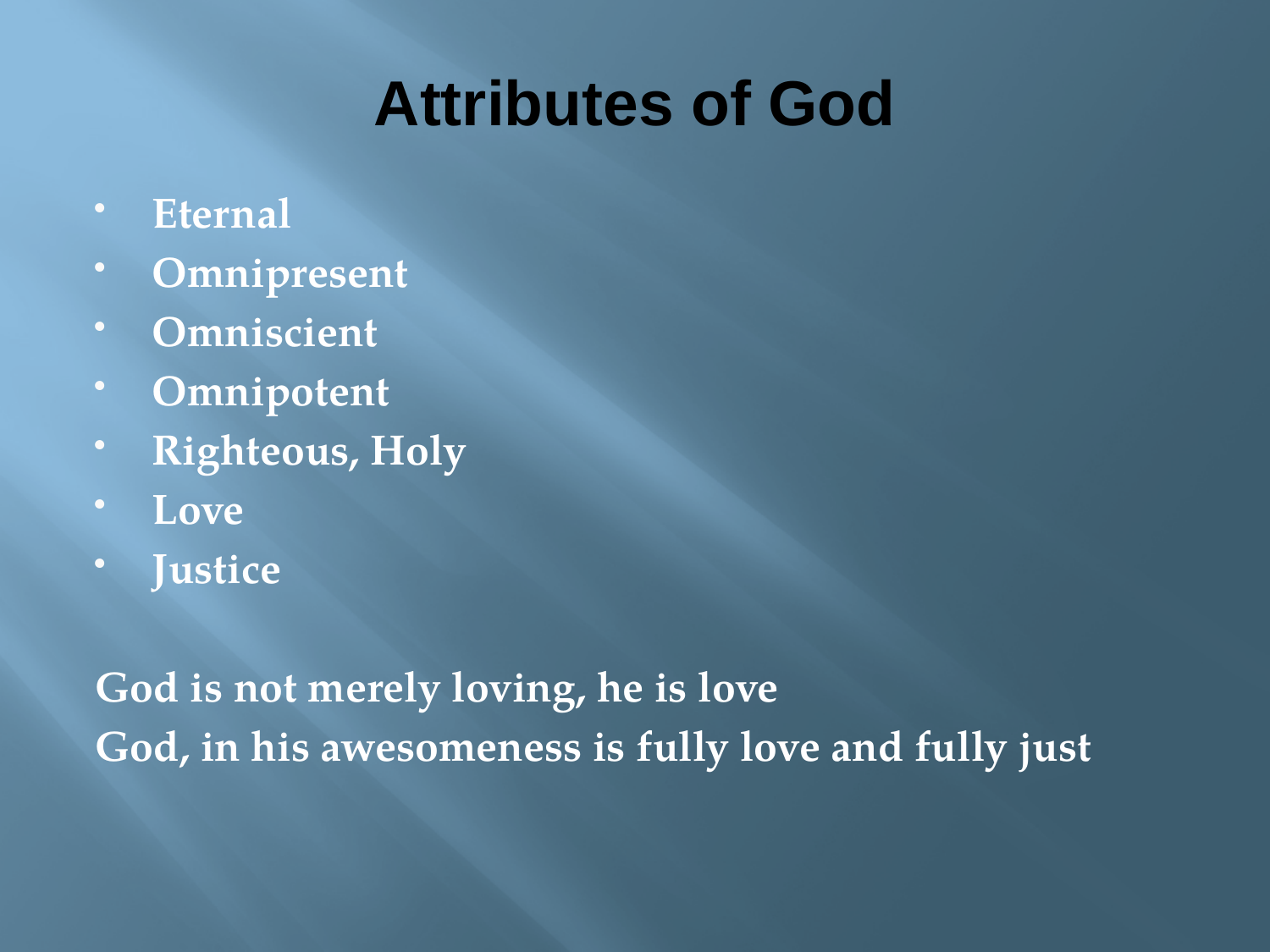

# Attributes of God
Eternal
Omnipresent
Omniscient
Omnipotent
Righteous, Holy
Love
Justice

God is not merely loving, he is love
God, in his awesomeness is fully love and fully just